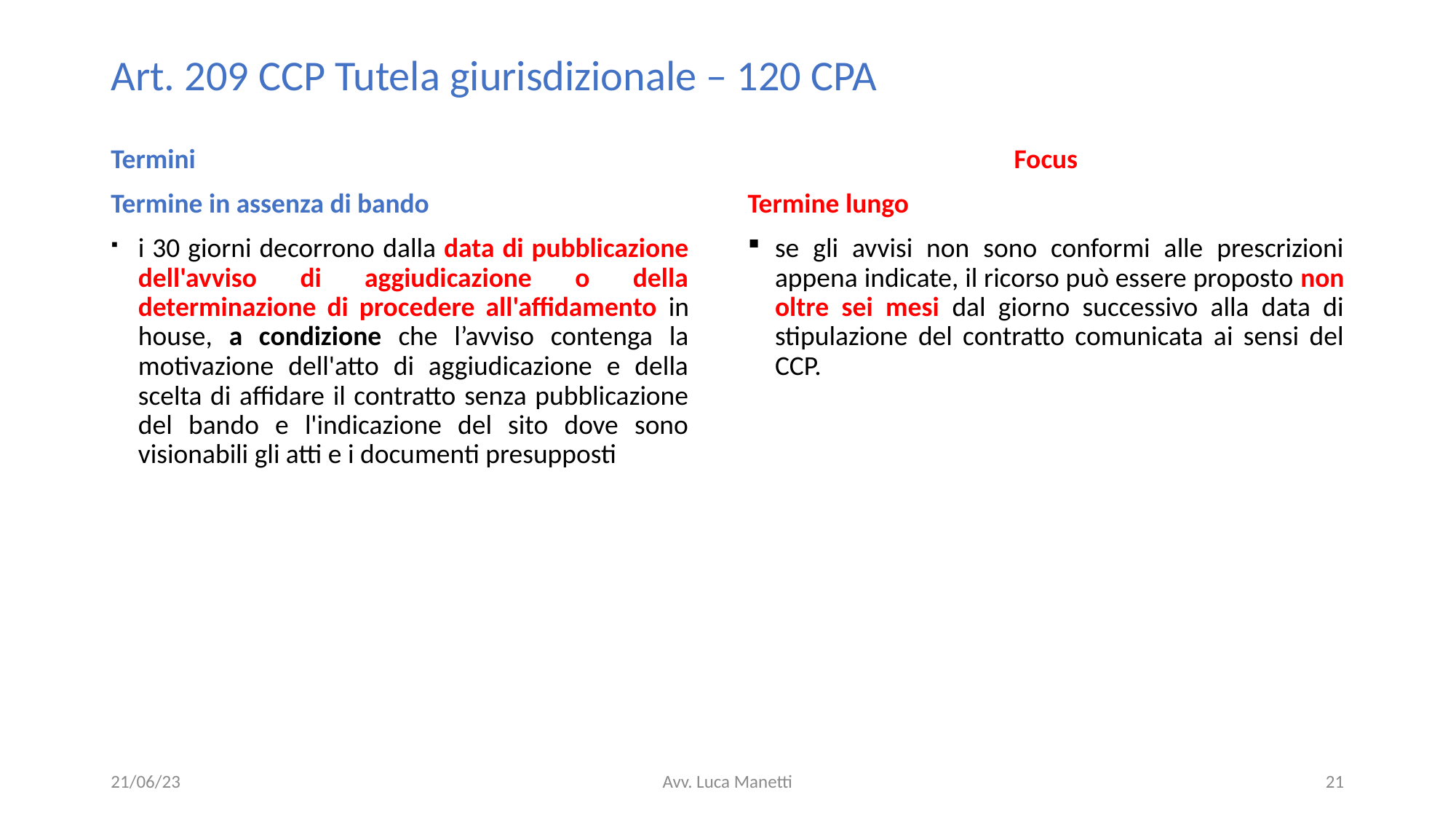

# Art. 209 CCP Tutela giurisdizionale – 120 CPA
Termini
Termine in assenza di bando
i 30 giorni decorrono dalla data di pubblicazione dell'avviso di aggiudicazione o della determinazione di procedere all'affidamento in house, a condizione che l’avviso contenga la motivazione dell'atto di aggiudicazione e della scelta di affidare il contratto senza pubblicazione del bando e l'indicazione del sito dove sono visionabili gli atti e i documenti presupposti

Focus
Termine lungo
se gli avvisi non sono conformi alle prescrizioni appena indicate, il ricorso può essere proposto non oltre sei mesi dal giorno successivo alla data di stipulazione del contratto comunicata ai sensi del CCP.

21/06/23
Avv. Luca Manetti
21